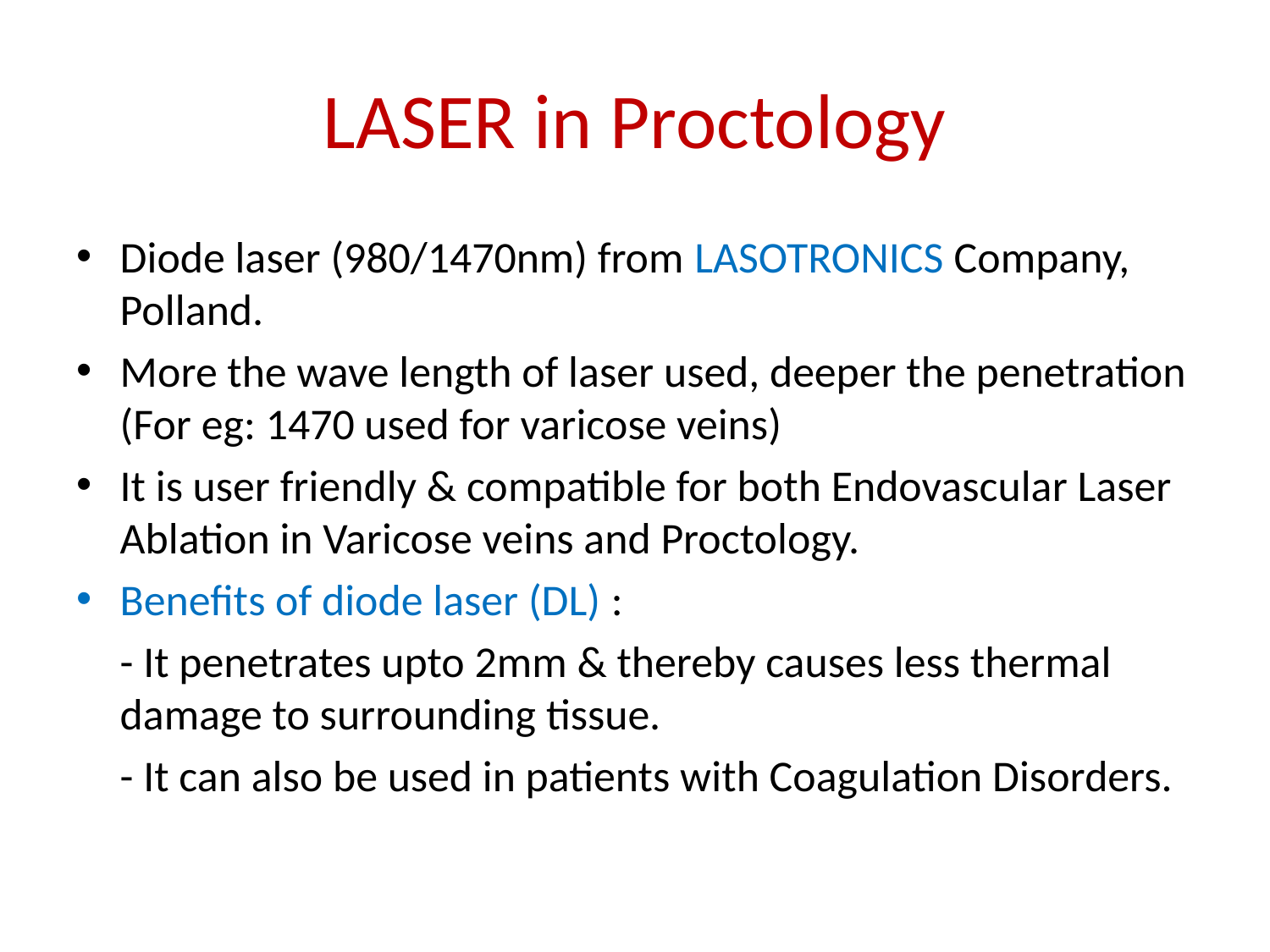

# LASER in Proctology
Diode laser (980/1470nm) from LASOTRONICS Company, Polland.
More the wave length of laser used, deeper the penetration (For eg: 1470 used for varicose veins)
It is user friendly & compatible for both Endovascular Laser Ablation in Varicose veins and Proctology.
Benefits of diode laser (DL) :
	- It penetrates upto 2mm & thereby causes less thermal damage to surrounding tissue.
	- It can also be used in patients with Coagulation Disorders.